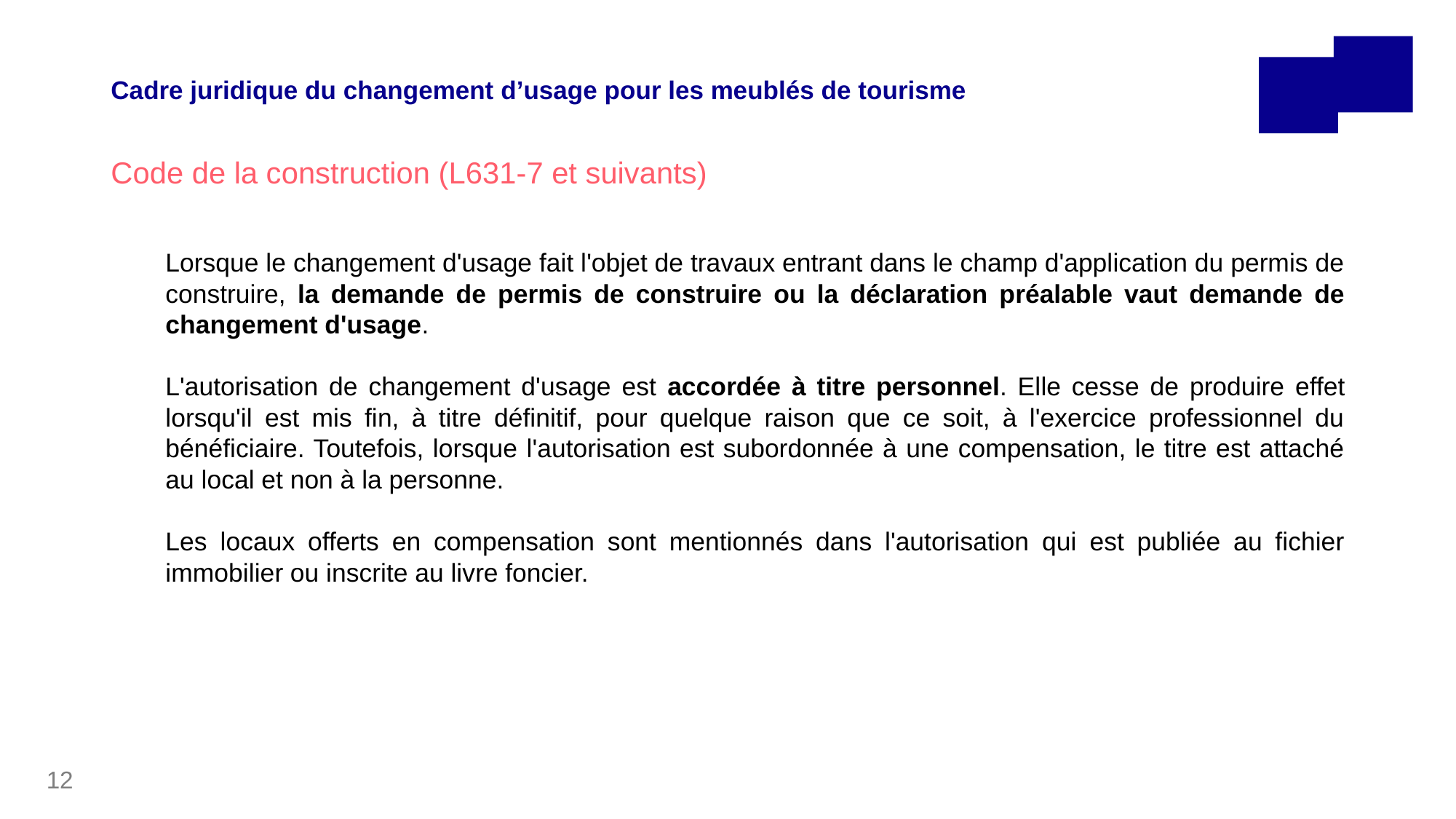

Cadre juridique du changement d’usage pour les meublés de tourisme
Code de la construction (L631-7 et suivants)

Lorsque le changement d'usage fait l'objet de travaux entrant dans le champ d'application du permis de construire, la demande de permis de construire ou la déclaration préalable vaut demande de changement d'usage.

L'autorisation de changement d'usage est accordée à titre personnel. Elle cesse de produire effet lorsqu'il est mis fin, à titre définitif, pour quelque raison que ce soit, à l'exercice professionnel du bénéficiaire. Toutefois, lorsque l'autorisation est subordonnée à une compensation, le titre est attaché au local et non à la personne.

Les locaux offerts en compensation sont mentionnés dans l'autorisation qui est publiée au fichier immobilier ou inscrite au livre foncier.